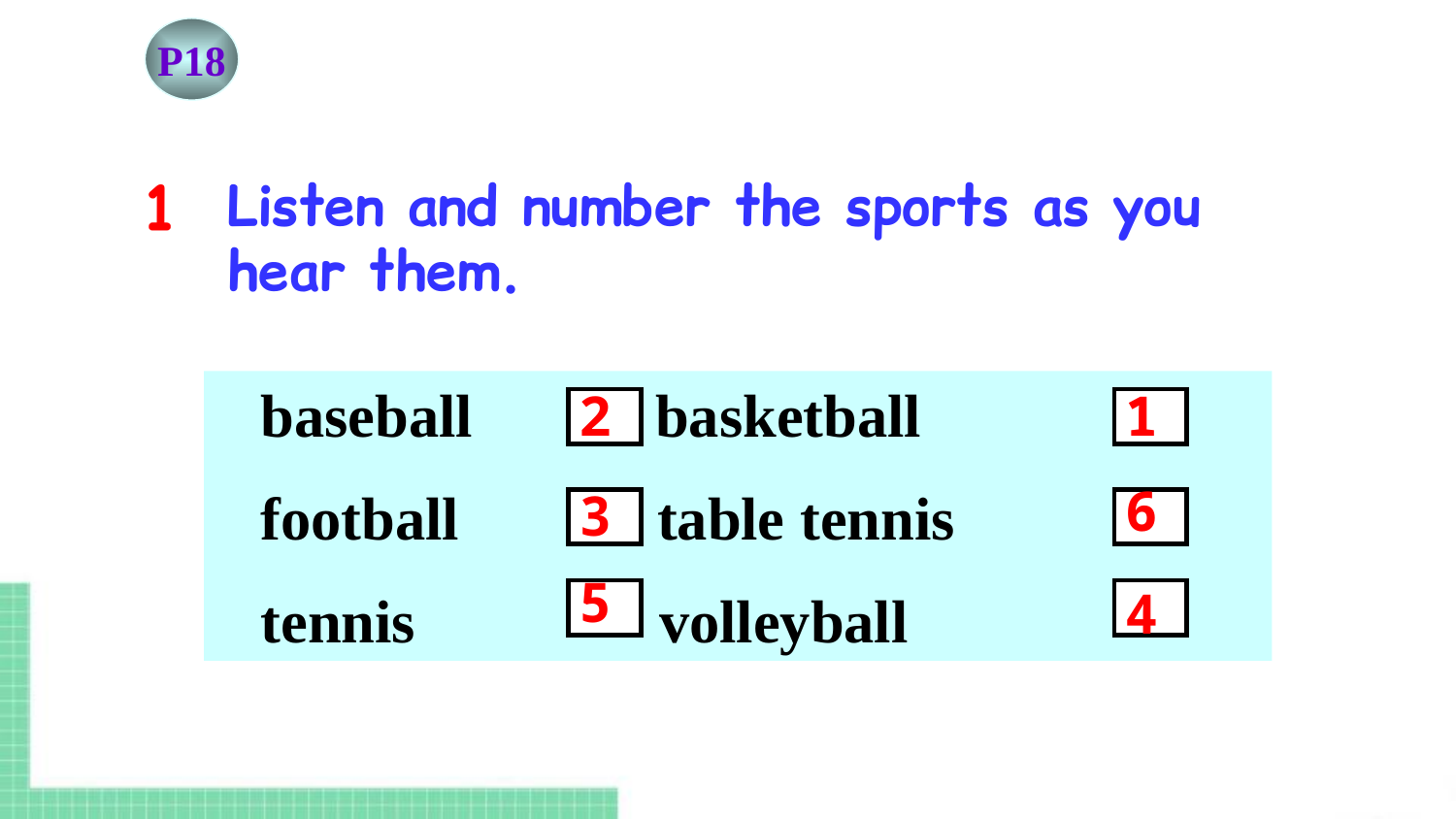

P18
1
Listen and number the sports as you hear them.
   baseball            basketball
   football             table tennis
   tennis                volleyball
2
1

6
3

5
4